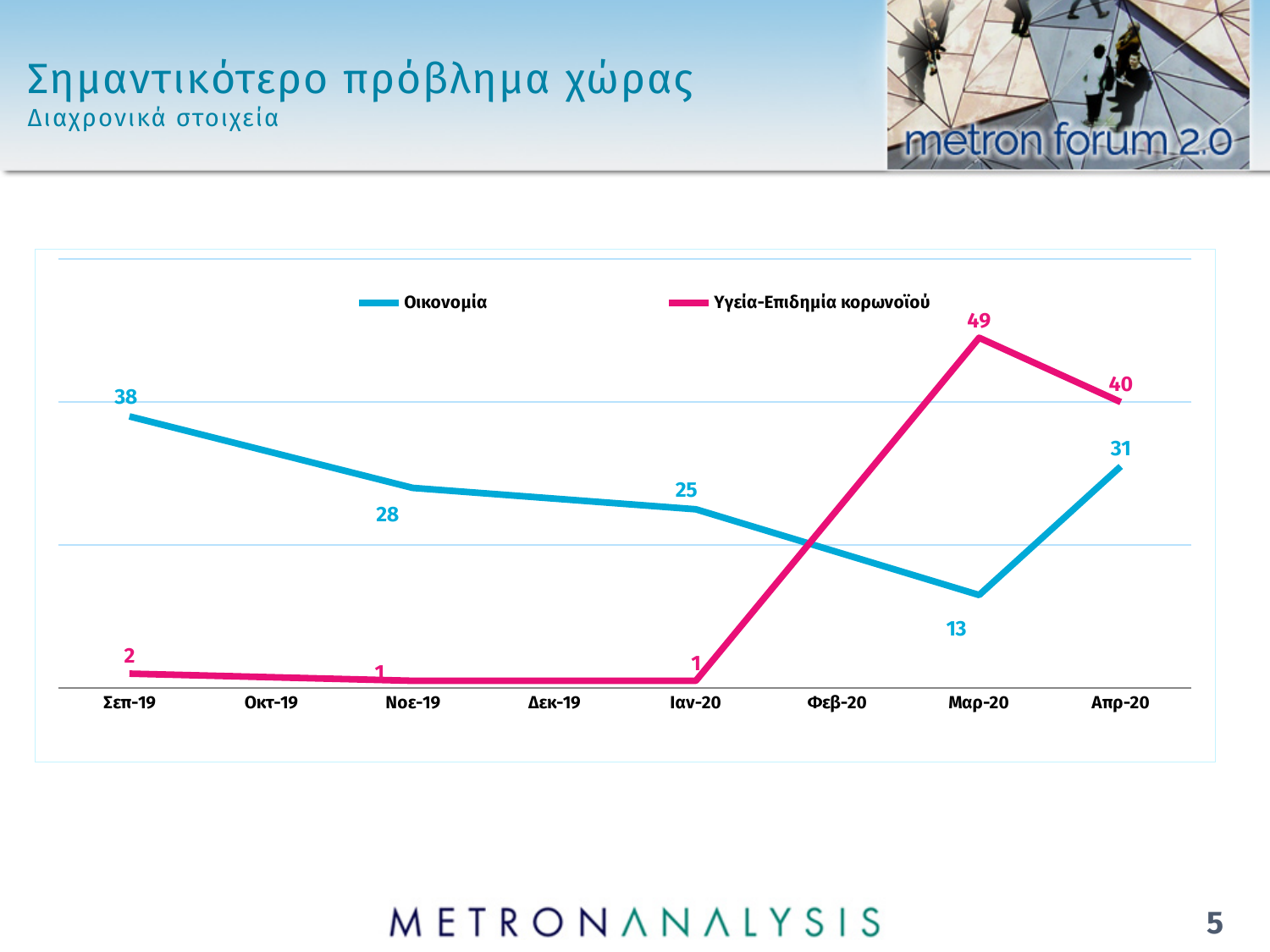

# Σημαντικότερο πρόβλημα χώρας Διαχρονικά στοιχεία

### Chart

| Category | Οικονομία | Υγεία-Επιδημία κορωνοϊού |
|---|---|---|
| 43709 | 38.0 | 2.0 |
| 43770 | 28.0 | 1.0 |
| 43831 | 25.0 | 1.0 |
| 43891 | 13.0 | 49.0 |
| 43922 | 31.0 | 40.0 |
5